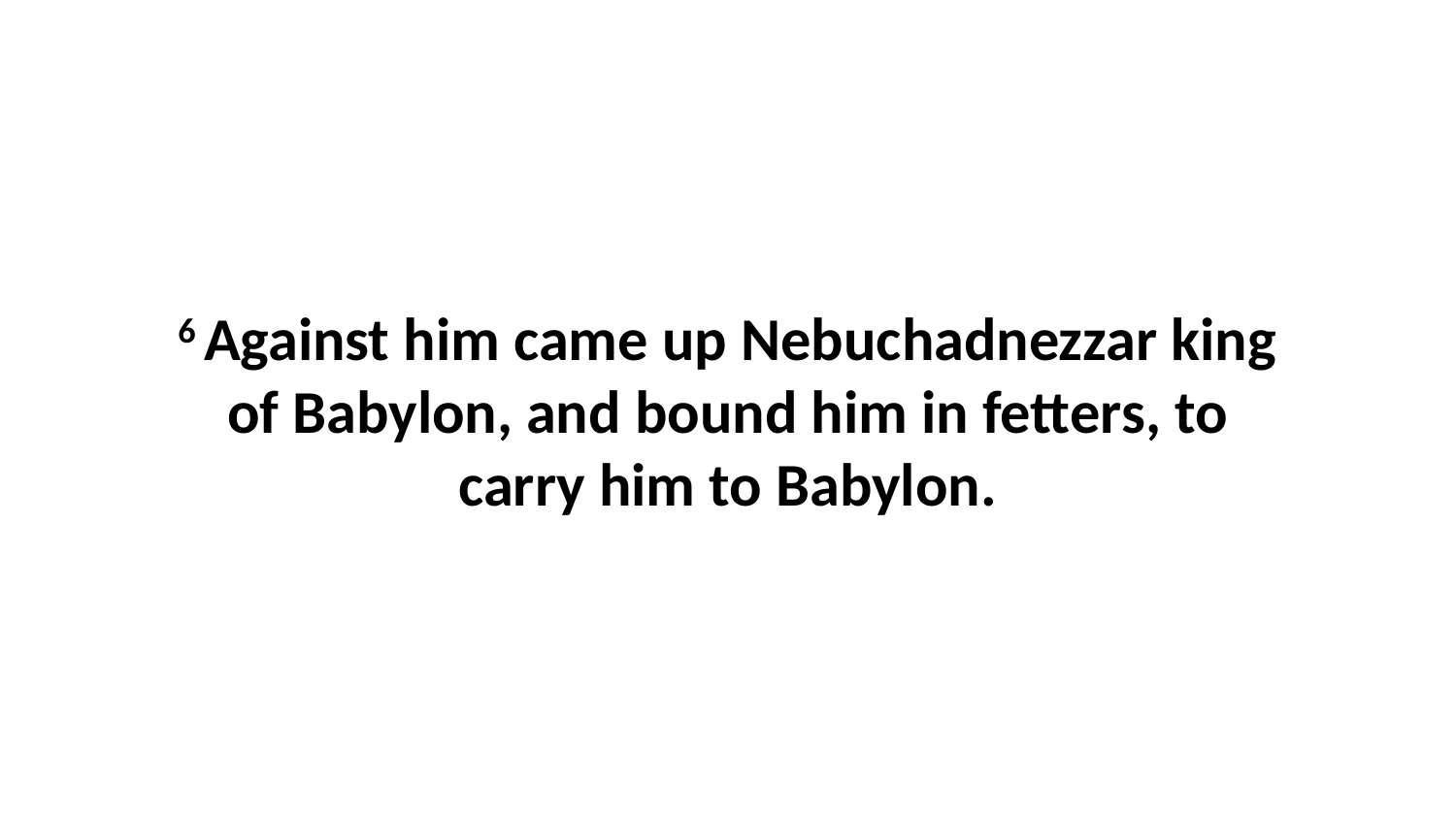

6 Against him came up Nebuchadnezzar king of Babylon, and bound him in fetters, to carry him to Babylon.